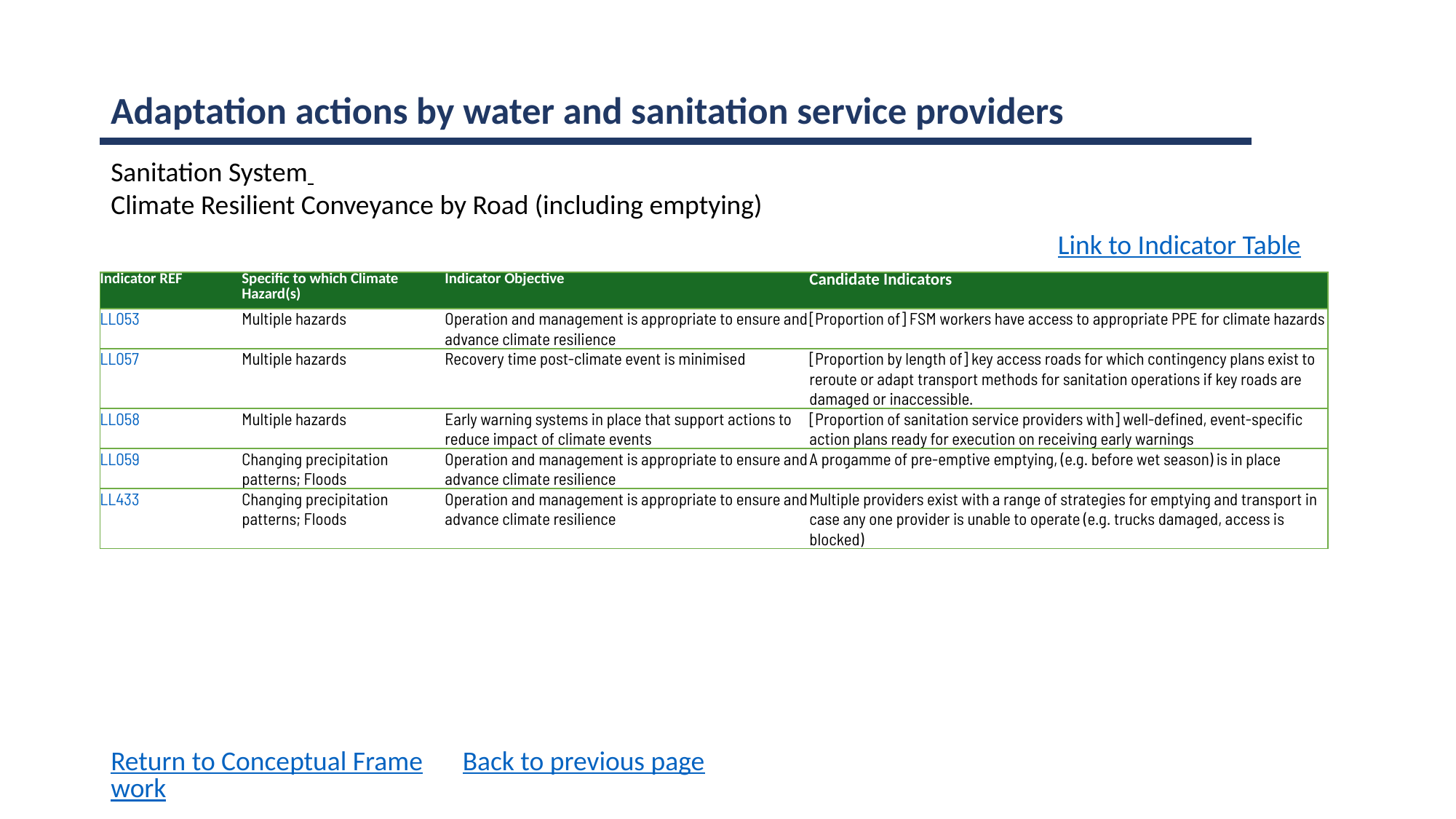

Adaptation actions by water and sanitation service providers
Sanitation System
Climate Resilient Conveyance by Road (including emptying)
Link to Indicator Table
| Indicator REF | Specific to which Climate Hazard(s) | Indicator Objective | Candidate Indicators |
| --- | --- | --- | --- |
| LL053 | Multiple hazards | Operation and management is appropriate to ensure and advance climate resilience | [Proportion of] FSM workers have access to appropriate PPE for climate hazards |
| LL057 | Multiple hazards | Recovery time post-climate event is minimised | [Proportion by length of] key access roads for which contingency plans exist to reroute or adapt transport methods for sanitation operations if key roads are damaged or inaccessible. |
| LL058 | Multiple hazards | Early warning systems in place that support actions to reduce impact of climate events | [Proportion of sanitation service providers with] well-defined, event-specific action plans ready for execution on receiving early warnings |
| LL059 | Changing precipitation patterns; Floods | Operation and management is appropriate to ensure and advance climate resilience | A progamme of pre-emptive emptying, (e.g. before wet season) is in place |
| LL433 | Changing precipitation patterns; Floods | Operation and management is appropriate to ensure and advance climate resilience | Multiple providers exist with a range of strategies for emptying and transport in case any one provider is unable to operate (e.g. trucks damaged, access is blocked) |
Return to Conceptual Framework
Back to previous page